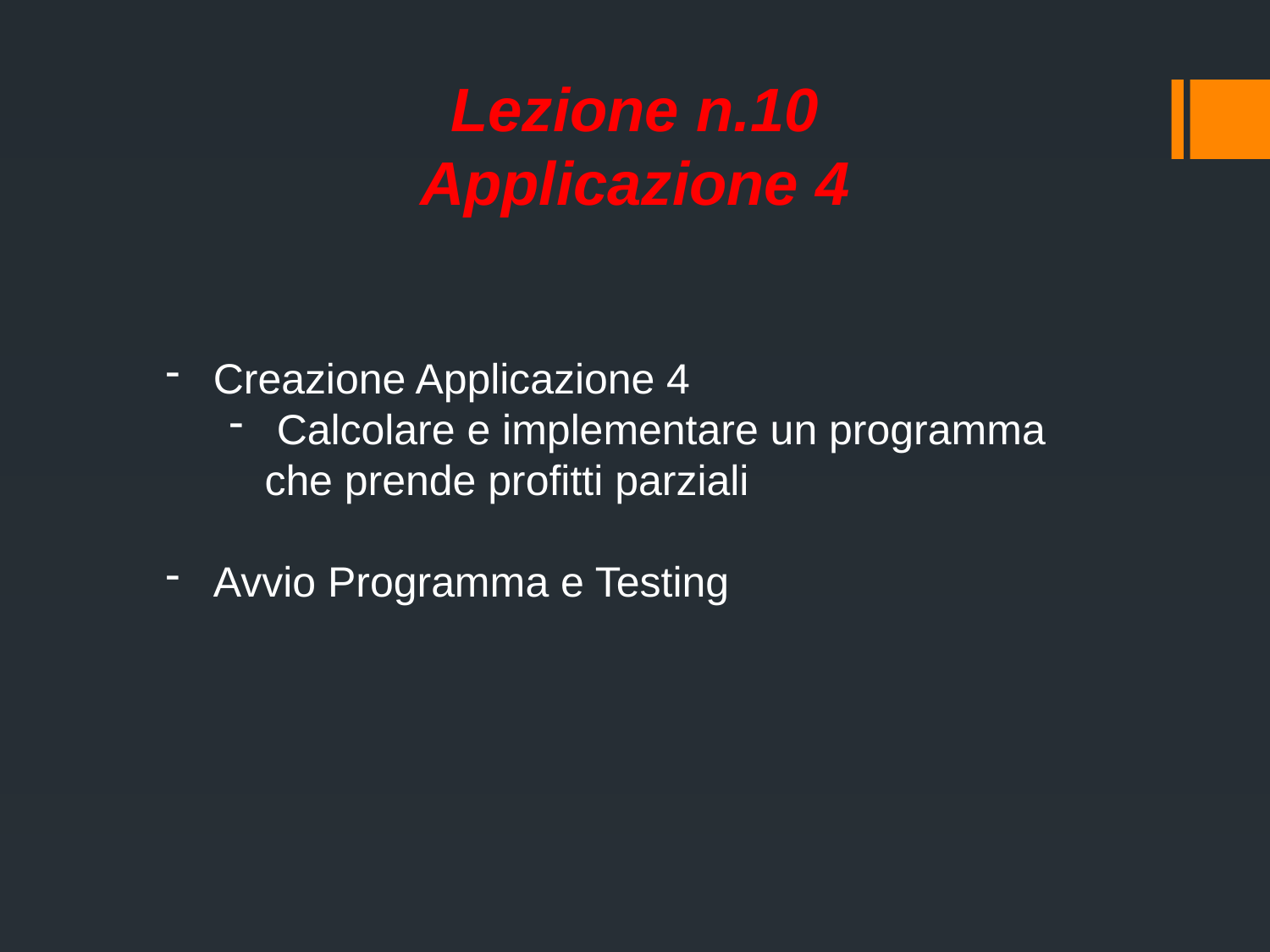

# Lezione n.10 Applicazione 4
Creazione Applicazione 4
Calcolare e implementare un programma
   che prende profitti parziali

Avvio Programma e Testing